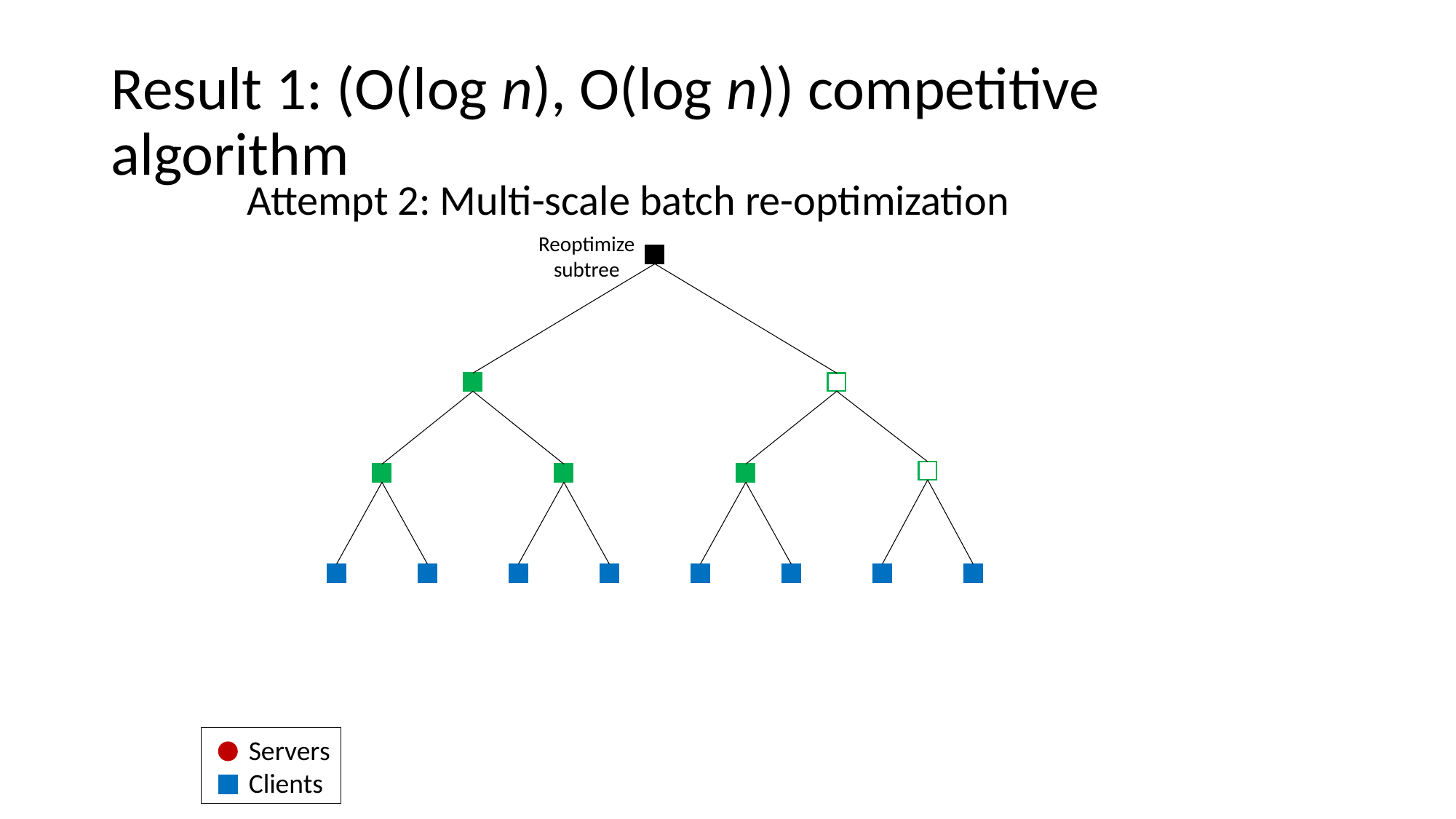

# Result 1: (O(log n), O(log n)) competitive algorithm
Attempt 2: Multi-scale batch re-optimization
Reoptimize
subtree

      Servers
      Clients